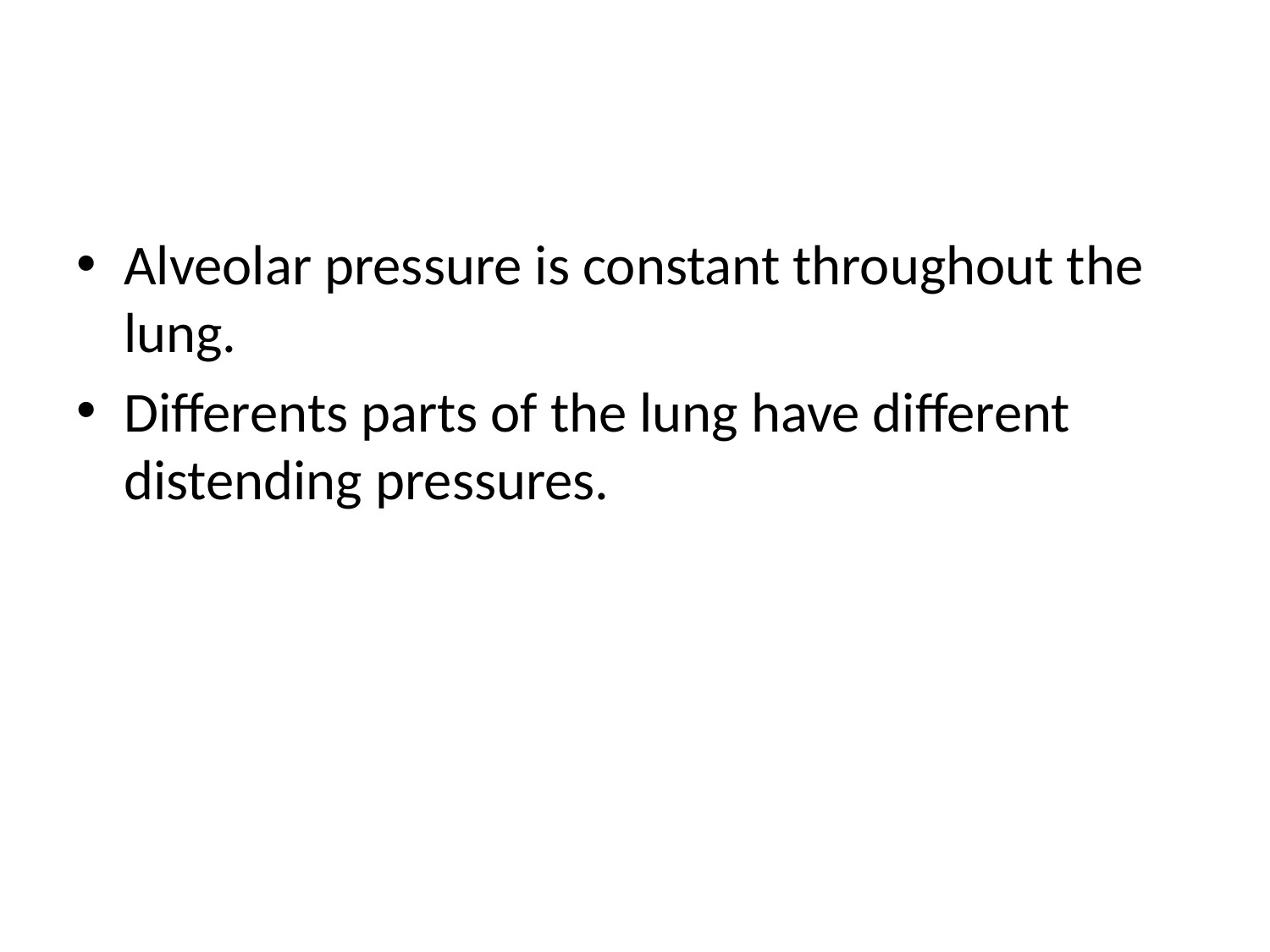

#
Alveolar pressure is constant throughout the lung.
Differents parts of the lung have different distending pressures.